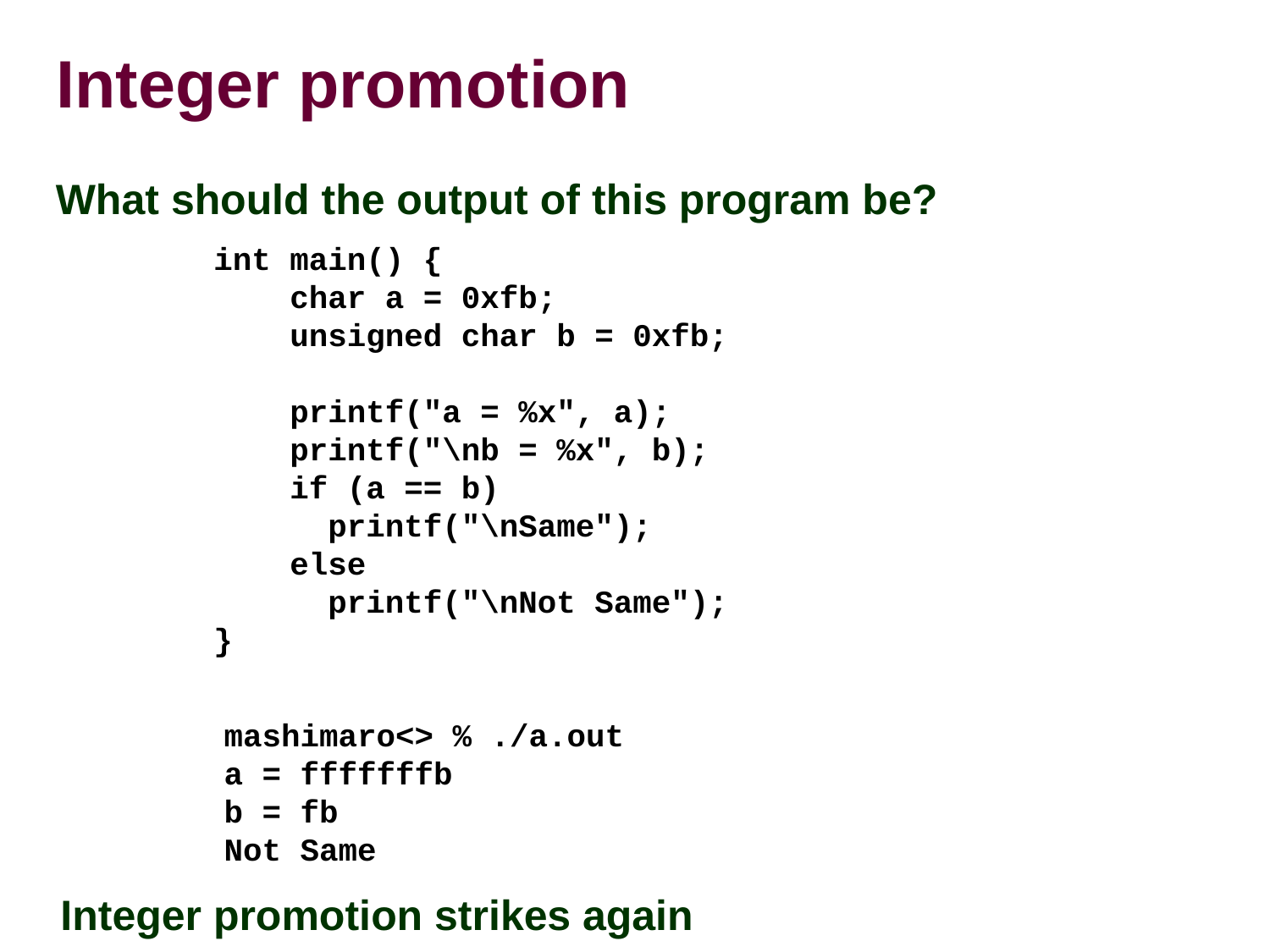

# Integer promotion
What should the output of this program be?

int main() {
    char a = 0xfb;
    unsigned char b = 0xfb;

    printf("a = %x", a);
    printf("\nb = %x", b);
    if (a == b)
      printf("\nSame");
    else
      printf("\nNot Same");
}
mashimaro<> % ./a.out
a = fffffffb
b = fb
Not Same
Integer promotion strikes again